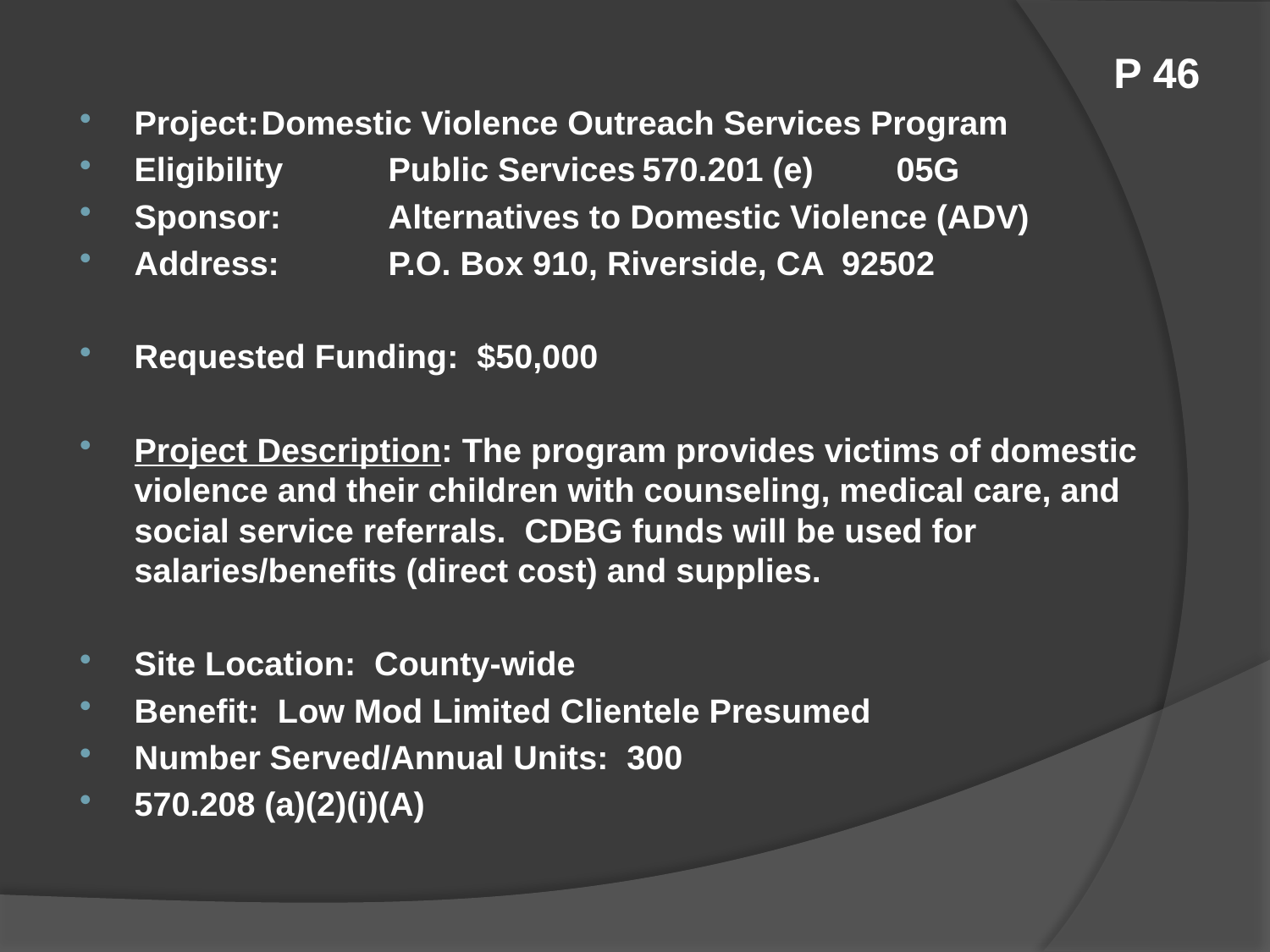

# P 46
Project:	Domestic Violence Outreach Services Program
Eligibility	Public Services	570.201 (e)	05G
Sponsor:	Alternatives to Domestic Violence (ADV)
Address:	P.O. Box 910, Riverside, CA  92502

Requested Funding:  $50,000

Project Description: The program provides victims of domestic violence and their children with counseling, medical care, and social service referrals.  CDBG funds will be used for salaries/benefits (direct cost) and supplies.

Site Location:  County-wide
Benefit:  Low Mod Limited Clientele Presumed
Number Served/Annual Units:  300
570.208 (a)(2)(i)(A)